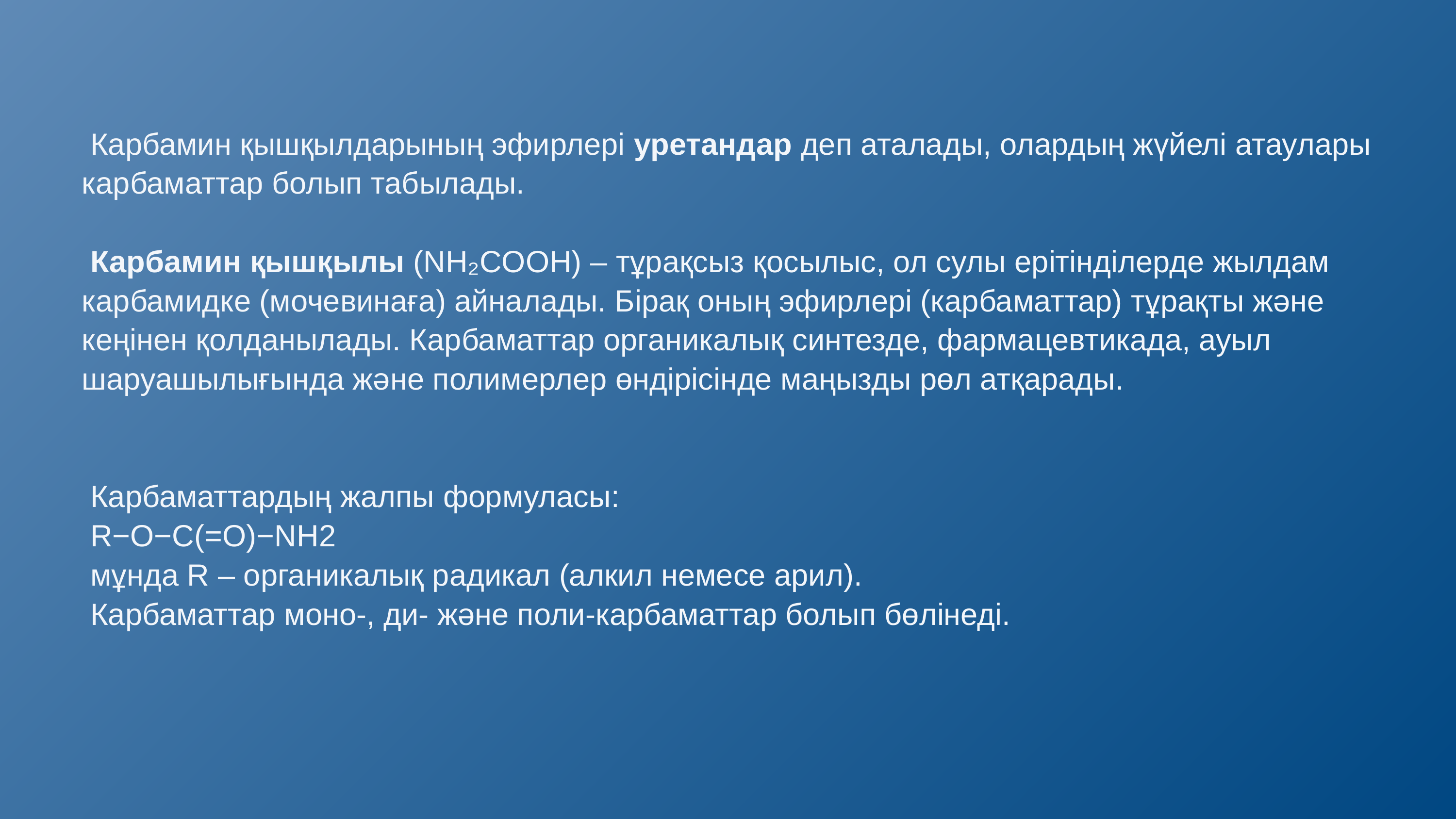

Карбамин қышқылдарының эфирлері уретандар деп аталады, олардың жүйелі атаулары карбаматтар болып табылады.

 Карбамин қышқылы (NH₂COOH) – тұрақсыз қосылыс, ол сулы ерітінділерде жылдам карбамидке (мочевинаға) айналады. Бірақ оның эфирлері (карбаматтар) тұрақты және кеңінен қолданылады. Карбаматтар органикалық синтезде, фармацевтикада, ауыл шаруашылығында және полимерлер өндірісінде маңызды рөл атқарады.

 Карбаматтардың жалпы формуласы:
 R−O−C(=O)−NH2
 мұнда R – органикалық радикал (алкил немесе арил).
 Карбаматтар моно-, ди- және поли-карбаматтар болып бөлінеді.